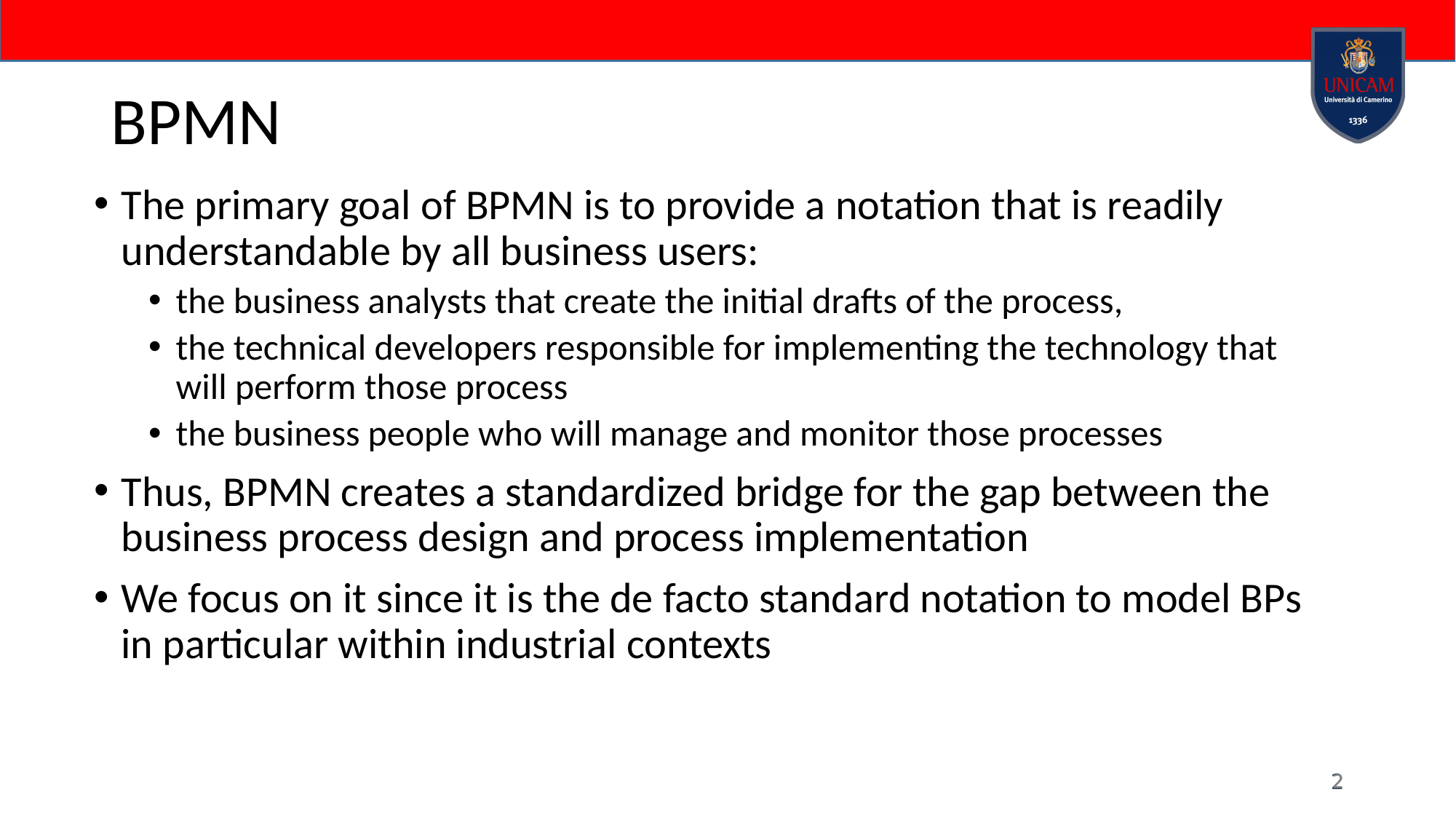

# BPMN
The primary goal of BPMN is to provide a notation that is readily understandable by all business users:
the business analysts that create the initial drafts of the process,
the technical developers responsible for implementing the technology that will perform those process
the business people who will manage and monitor those processes
Thus, BPMN creates a standardized bridge for the gap between the business process design and process implementation
We focus on it since it is the de facto standard notation to model BPs in particular within industrial contexts
2
2